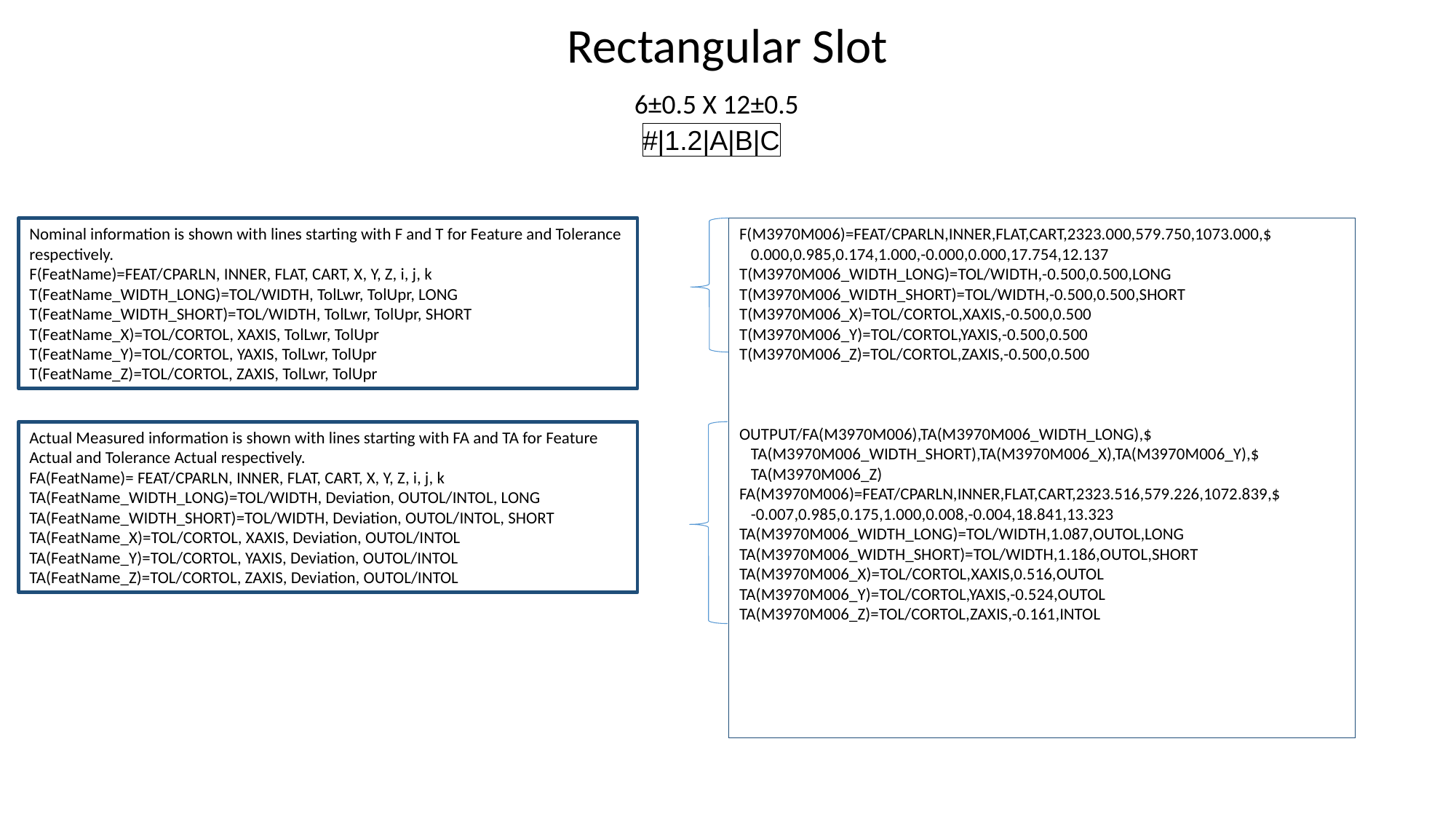

# Rectangular Slot
6±0.5 X 12±0.5
#|1.2|A|B|C
Nominal information is shown with lines starting with F and T for Feature and Tolerance respectively.
F(FeatName)=FEAT/CPARLN, INNER, FLAT, CART, X, Y, Z, i, j, k
T(FeatName_WIDTH_LONG)=TOL/WIDTH, TolLwr, TolUpr, LONG
T(FeatName_WIDTH_SHORT)=TOL/WIDTH, TolLwr, TolUpr, SHORT
T(FeatName_X)=TOL/CORTOL, XAXIS, TolLwr, TolUpr
T(FeatName_Y)=TOL/CORTOL, YAXIS, TolLwr, TolUpr
T(FeatName_Z)=TOL/CORTOL, ZAXIS, TolLwr, TolUpr

F(M3970M006)=FEAT/CPARLN,INNER,FLAT,CART,2323.000,579.750,1073.000,$
   0.000,0.985,0.174,1.000,-0.000,0.000,17.754,12.137
T(M3970M006_WIDTH_LONG)=TOL/WIDTH,-0.500,0.500,LONG
T(M3970M006_WIDTH_SHORT)=TOL/WIDTH,-0.500,0.500,SHORT
T(M3970M006_X)=TOL/CORTOL,XAXIS,-0.500,0.500
T(M3970M006_Y)=TOL/CORTOL,YAXIS,-0.500,0.500
T(M3970M006_Z)=TOL/CORTOL,ZAXIS,-0.500,0.500

OUTPUT/FA(M3970M006),TA(M3970M006_WIDTH_LONG),$
   TA(M3970M006_WIDTH_SHORT),TA(M3970M006_X),TA(M3970M006_Y),$
   TA(M3970M006_Z)
FA(M3970M006)=FEAT/CPARLN,INNER,FLAT,CART,2323.516,579.226,1072.839,$
   -0.007,0.985,0.175,1.000,0.008,-0.004,18.841,13.323
TA(M3970M006_WIDTH_LONG)=TOL/WIDTH,1.087,OUTOL,LONG
TA(M3970M006_WIDTH_SHORT)=TOL/WIDTH,1.186,OUTOL,SHORT
TA(M3970M006_X)=TOL/CORTOL,XAXIS,0.516,OUTOL
TA(M3970M006_Y)=TOL/CORTOL,YAXIS,-0.524,OUTOL
TA(M3970M006_Z)=TOL/CORTOL,ZAXIS,-0.161,INTOL
Actual Measured information is shown with lines starting with FA and TA for Feature Actual and Tolerance Actual respectively.
FA(FeatName)= FEAT/CPARLN, INNER, FLAT, CART, X, Y, Z, i, j, k
TA(FeatName_WIDTH_LONG)=TOL/WIDTH, Deviation, OUTOL/INTOL, LONG
TA(FeatName_WIDTH_SHORT)=TOL/WIDTH, Deviation, OUTOL/INTOL, SHORT
TA(FeatName_X)=TOL/CORTOL, XAXIS, Deviation, OUTOL/INTOL
TA(FeatName_Y)=TOL/CORTOL, YAXIS, Deviation, OUTOL/INTOL
TA(FeatName_Z)=TOL/CORTOL, ZAXIS, Deviation, OUTOL/INTOL